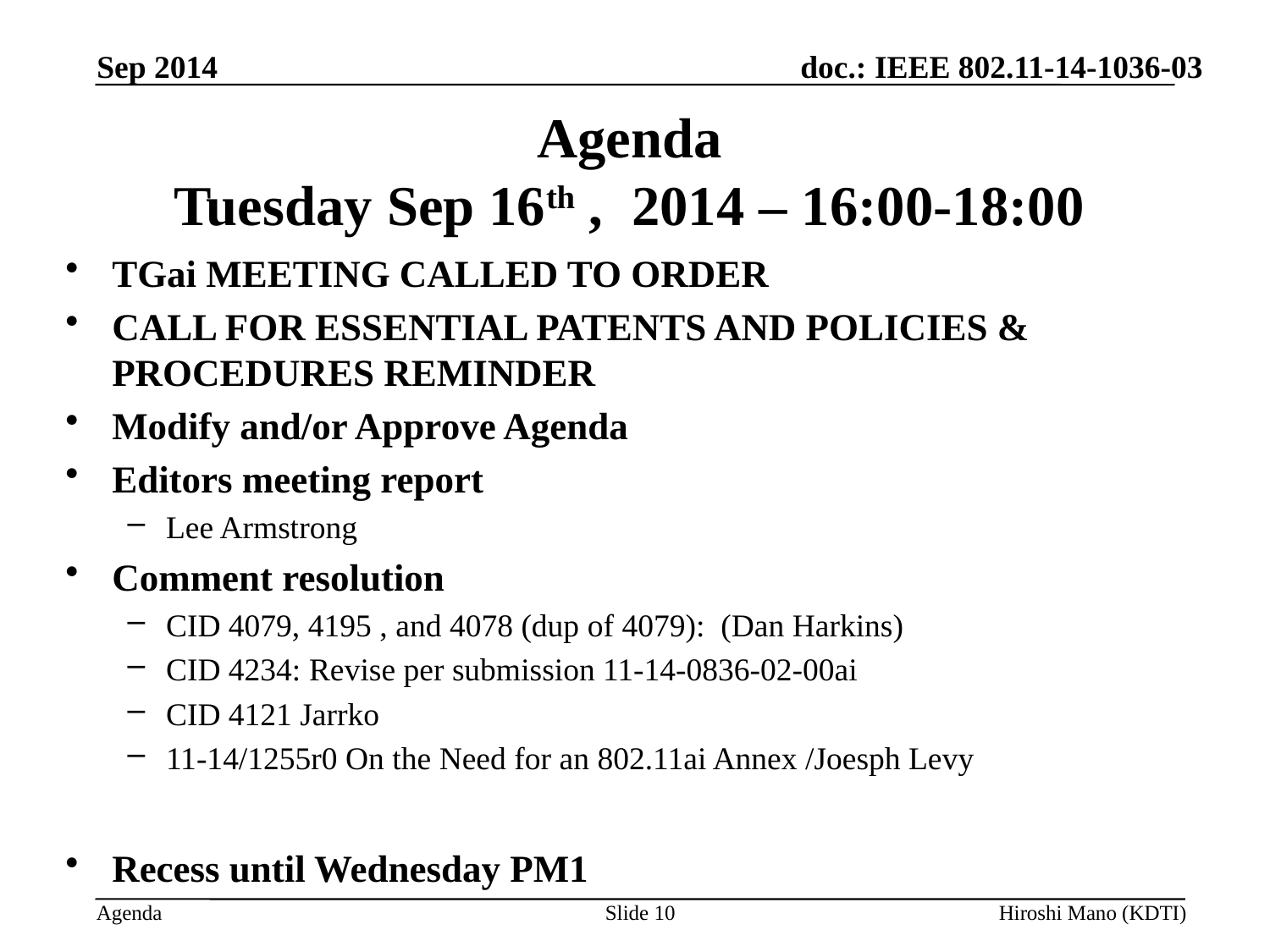

Sep 2014
# Agenda Tuesday Sep 16th ,  2014 – 16:00-18:00
TGai MEETING CALLED TO ORDER
CALL FOR ESSENTIAL PATENTS AND POLICIES & PROCEDURES REMINDER
Modify and/or Approve Agenda
Editors meeting report
Lee Armstrong
Comment resolution
CID 4079, 4195 , and 4078 (dup of 4079):  (Dan Harkins)
CID 4234: Revise per submission 11-14-0836-02-00ai
CID 4121 Jarrko
11-14/1255r0 On the Need for an 802.11ai Annex /Joesph Levy

Recess until Wednesday PM1

Slide 10
Hiroshi Mano (KDTI)